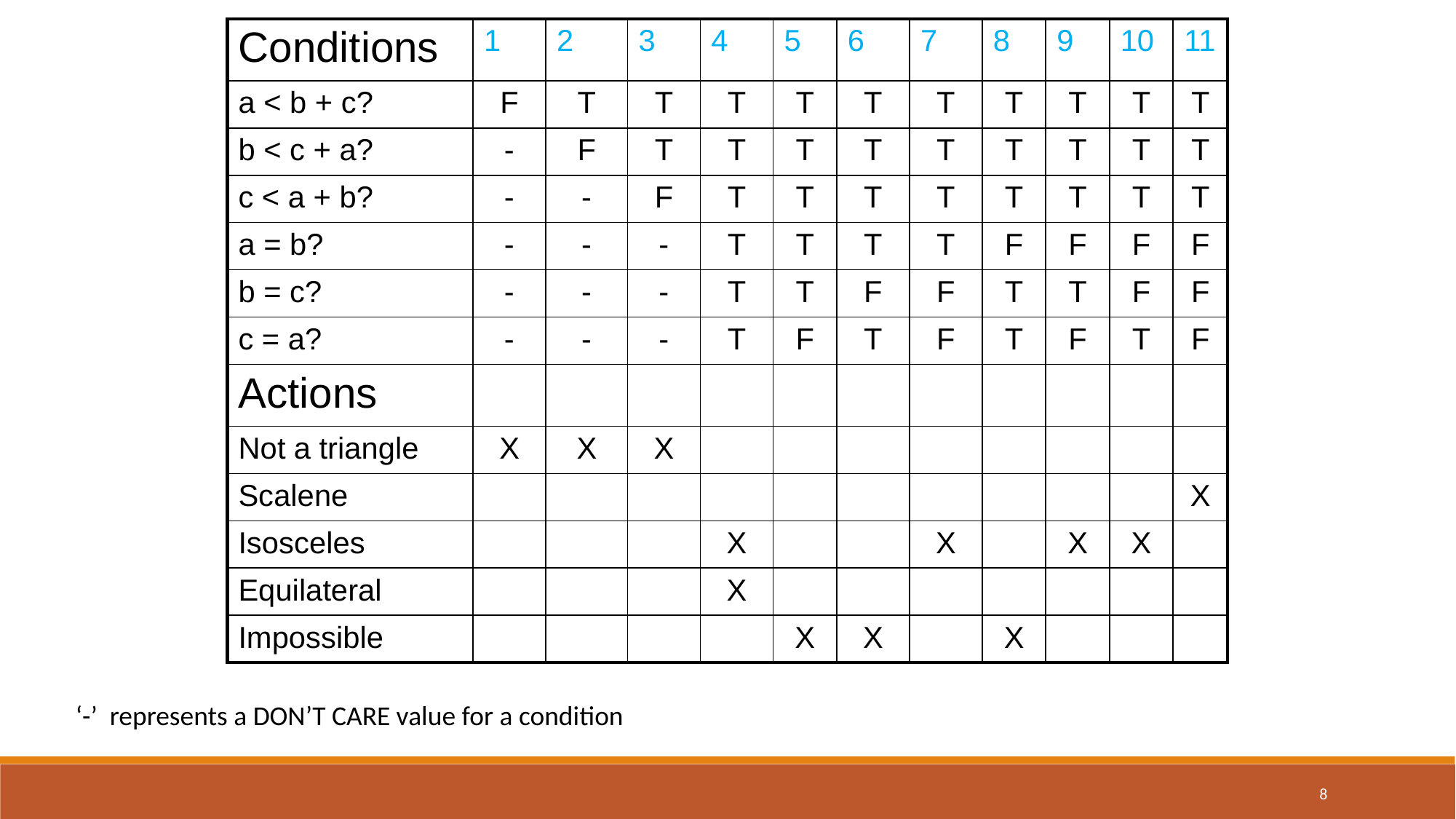

| Conditions | 1 | 2 | 3 | 4 | 5 | 6 | 7 | 8 | 9 | 10 | 11 |
| --- | --- | --- | --- | --- | --- | --- | --- | --- | --- | --- | --- |
| a < b + c? | F | T | T | T | T | T | T | T | T | T | T |
| b < c + a? | - | F | T | T | T | T | T | T | T | T | T |
| c < a + b? | - | - | F | T | T | T | T | T | T | T | T |
| a = b? | - | - | - | T | T | T | T | F | F | F | F |
| b = c? | - | - | - | T | T | F | F | T | T | F | F |
| c = a? | - | - | - | T | F | T | F | T | F | T | F |
| Actions |  |  |  |  |  |  |  |  |  |  |  |
| Not a triangle | X | X | X |  |  |  |  |  |  |  |  |
| Scalene |  |  |  |  |  |  |  |  |  |  | X |
| Isosceles |  |  |  | X |  |  | X |  | X | X |  |
| Equilateral |  |  |  | X |  |  |  |  |  |  |  |
| Impossible |  |  |  |  | X | X |  | X |  |  |  |
‘-’  represents a DON’T CARE value for a condition
8